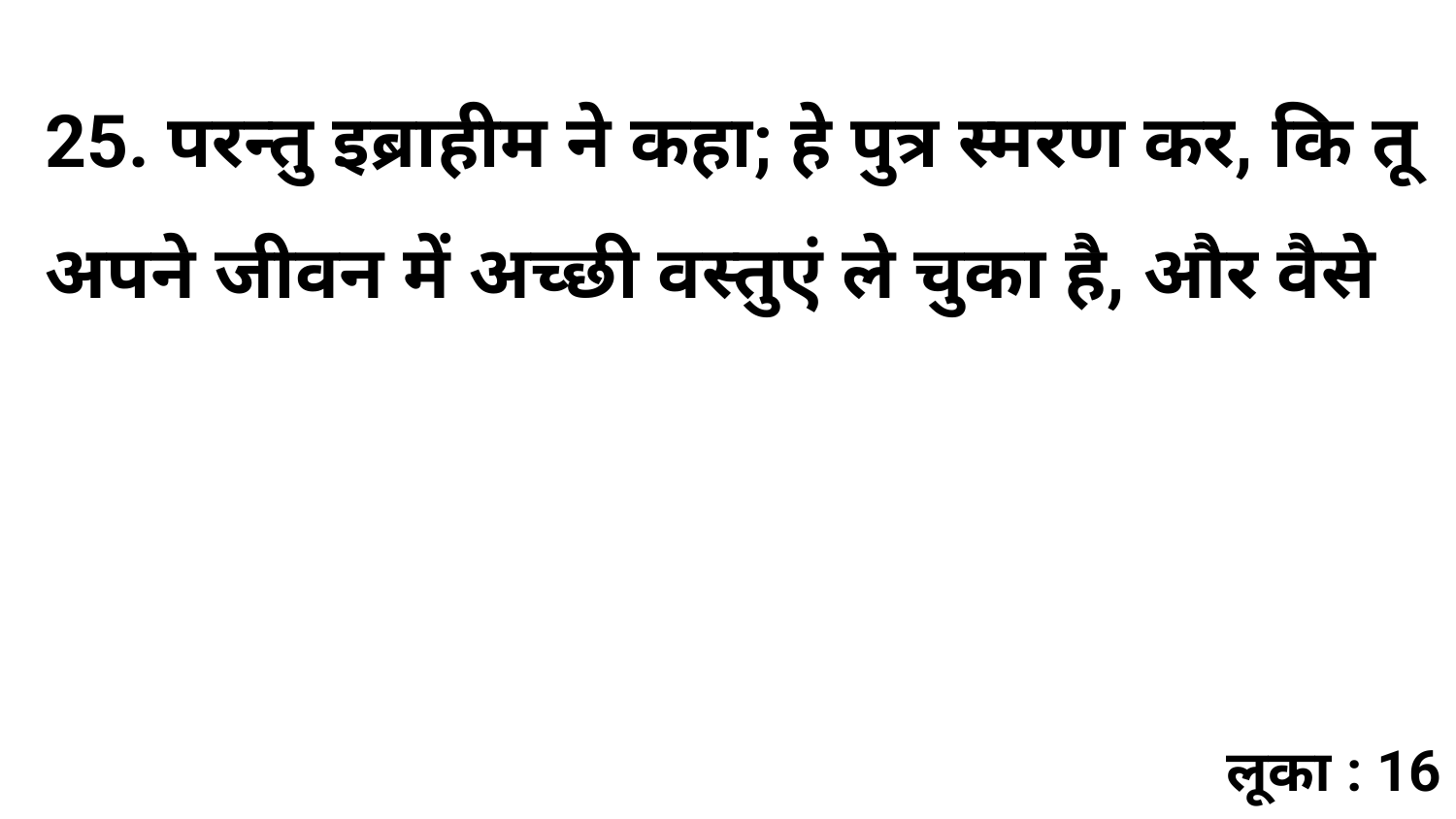

25. परन्तु इब्राहीम ने कहा; हे पुत्र स्मरण कर, कि तू अपने जीवन में अच्छी वस्तुएं ले चुका है, और वैसे
लूका : 16